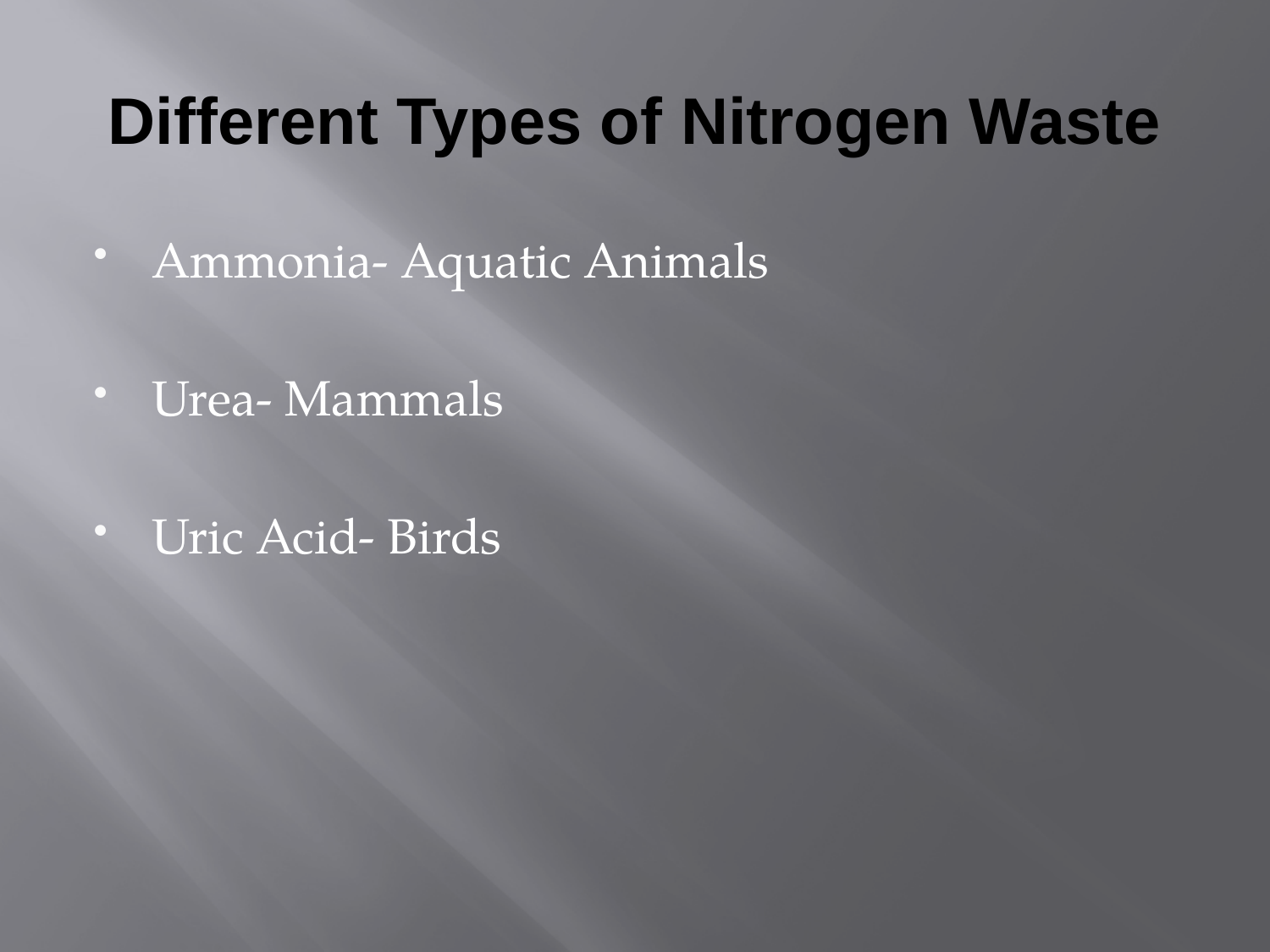

# Different Types of Nitrogen Waste
Ammonia- Aquatic Animals

Urea- Mammals

Uric Acid- Birds